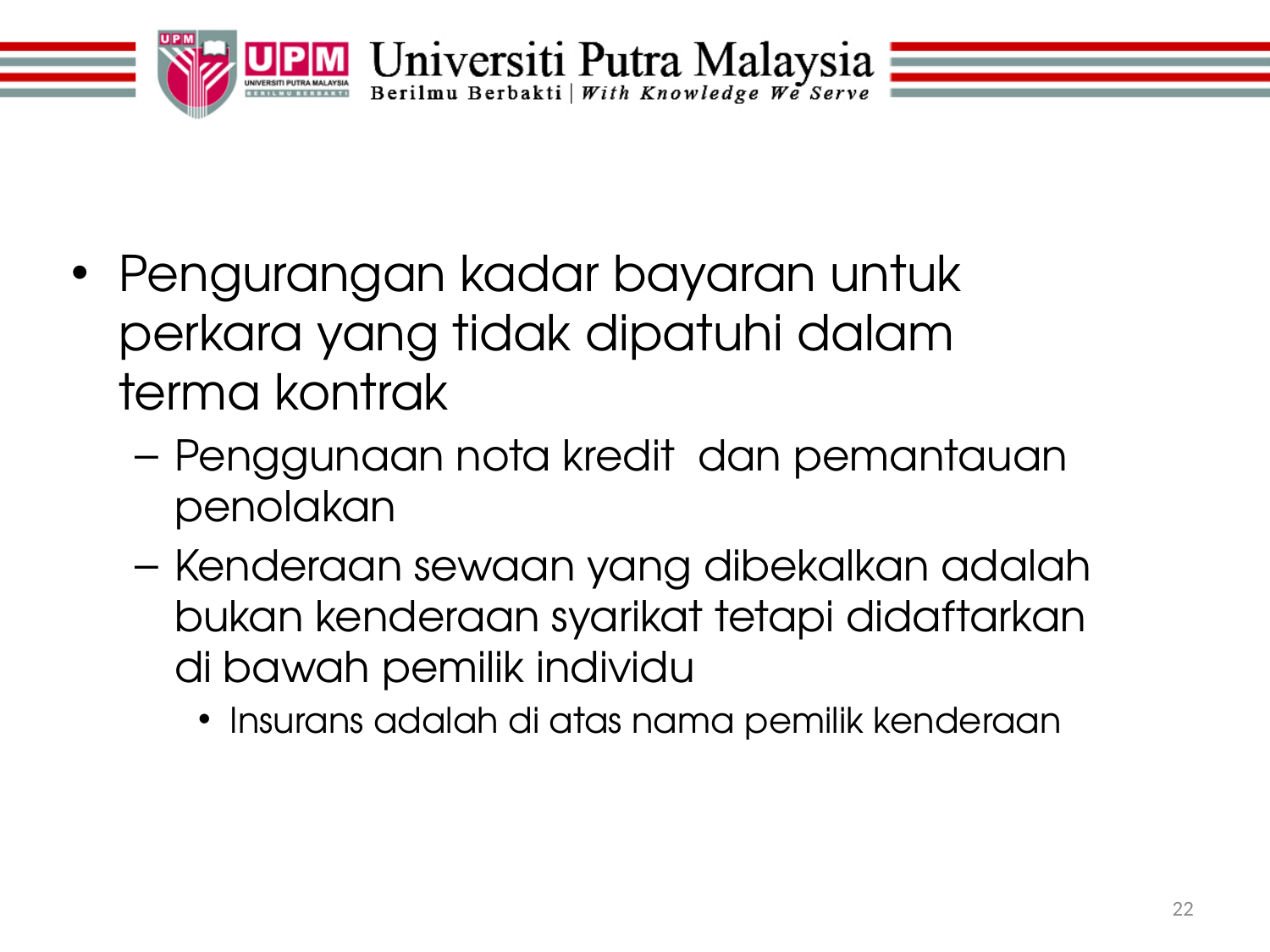

#
Pengurangan kadar bayaran untuk perkara yang tidak dipatuhi dalam terma kontrak
Penggunaan nota kredit  dan pemantauan penolakan
Kenderaan sewaan yang dibekalkan adalah bukan kenderaan syarikat tetapi didaftarkan di bawah pemilik individu
Insurans adalah di atas nama pemilik kenderaan

22